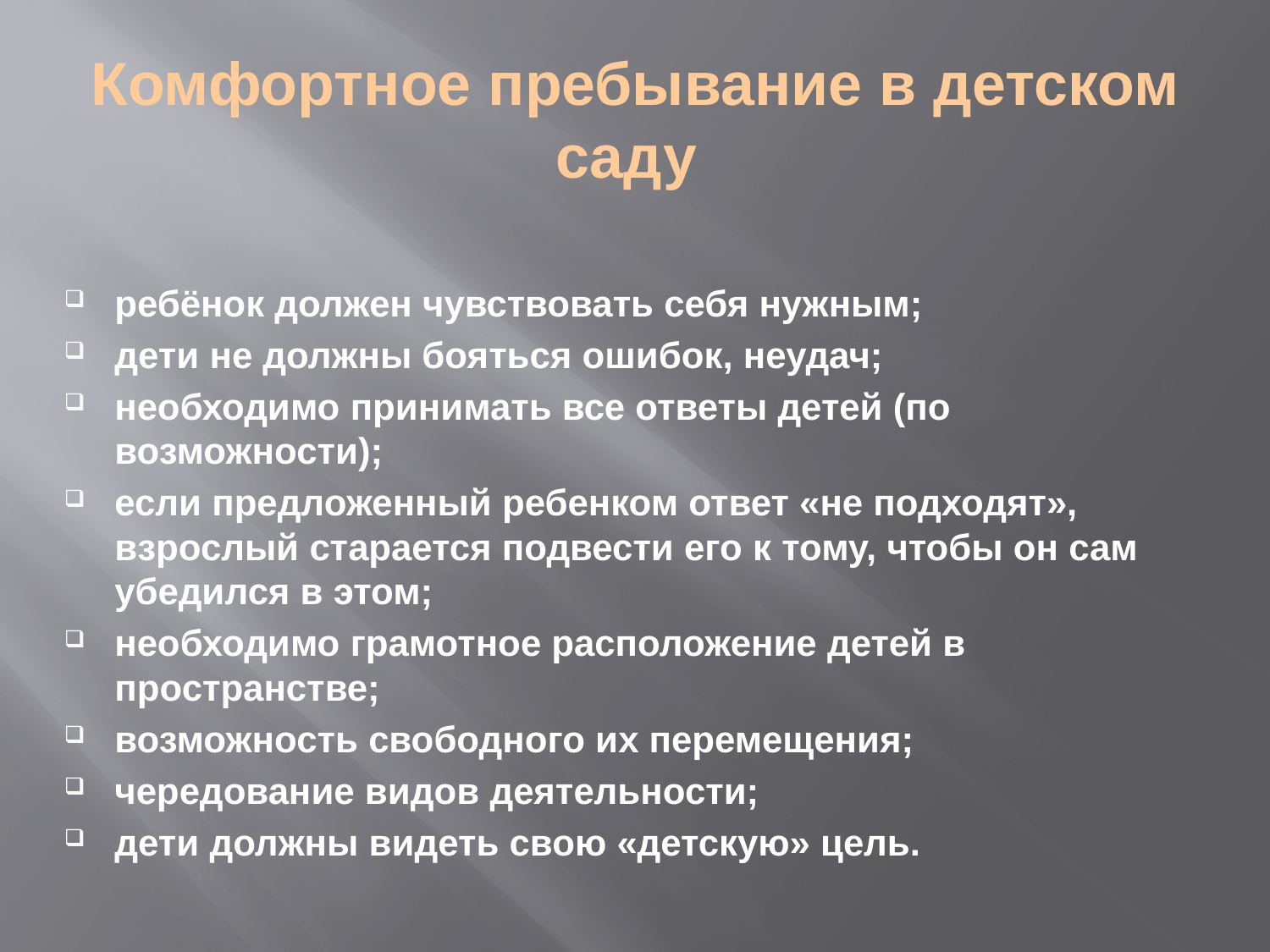

# Комфортное пребывание в детском саду

ребёнок должен чувствовать себя нужным;
дети не должны бояться ошибок, неудач;
необходимо принимать все ответы детей (по  возможности);
если предложенный ребенком ответ «не подходят», взрослый старается подвести его к тому, чтобы он сам убедился в этом;
необходимо грамотное расположение детей в пространстве;
возможность свободного их перемещения;
чередование видов деятельности;
дети должны видеть свою «детскую» цель.